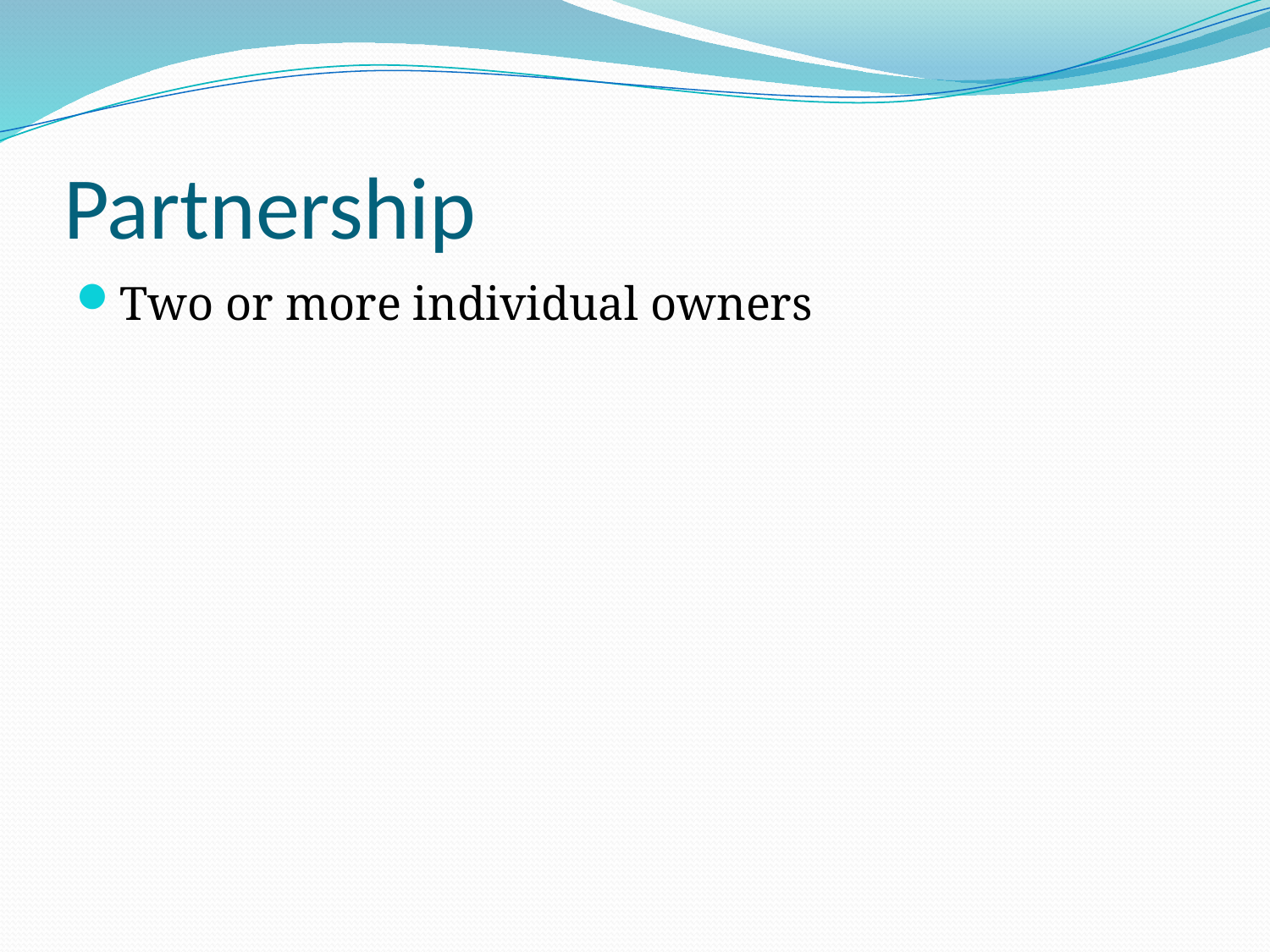

# Partnership
Two or more individual owners